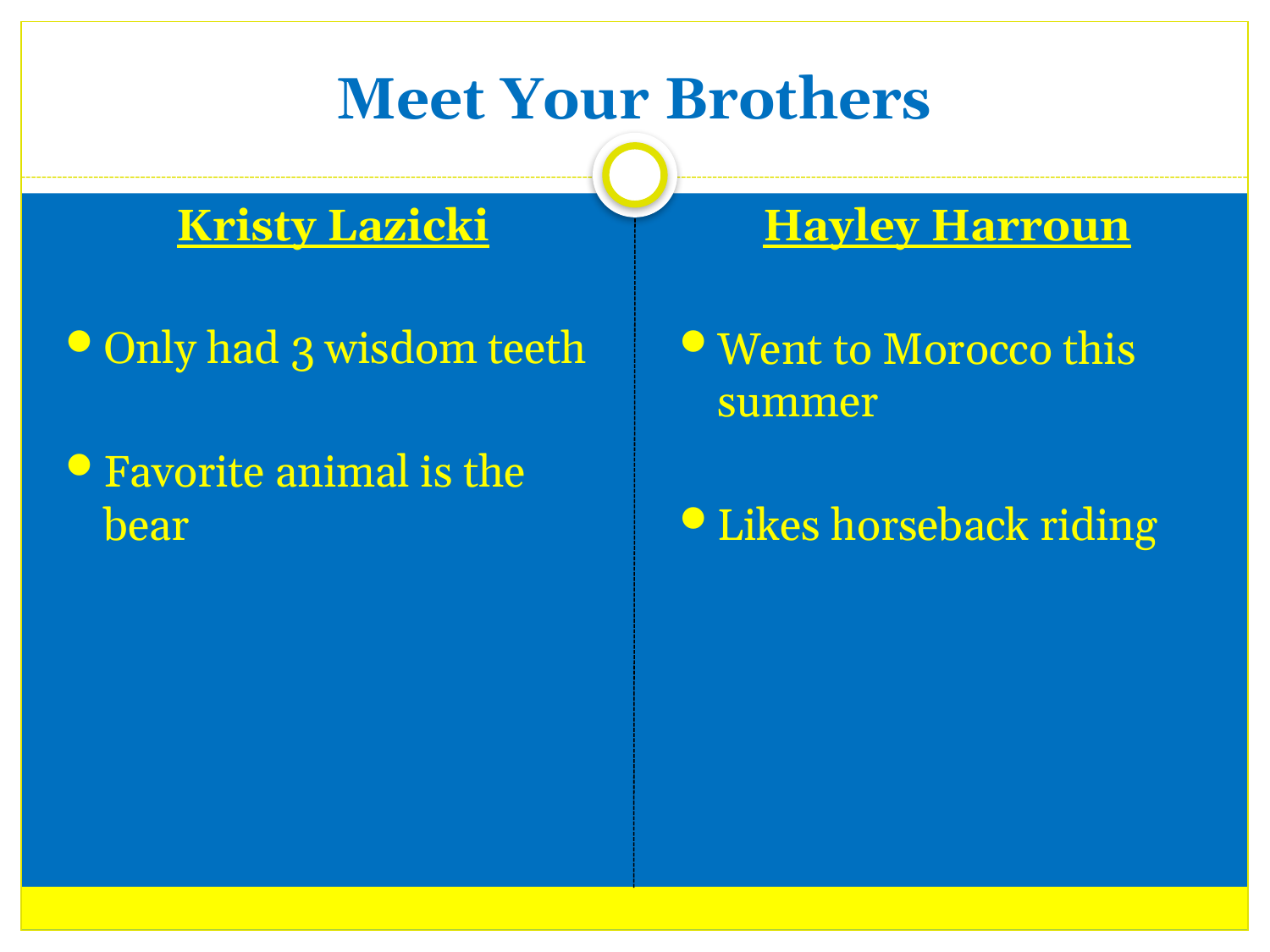

# Meet Your Brothers

Kristy Lazicki

Only had 3 wisdom teeth

Favorite animal is the bear
Hayley Harroun

Went to Morocco this summer

Likes horseback riding